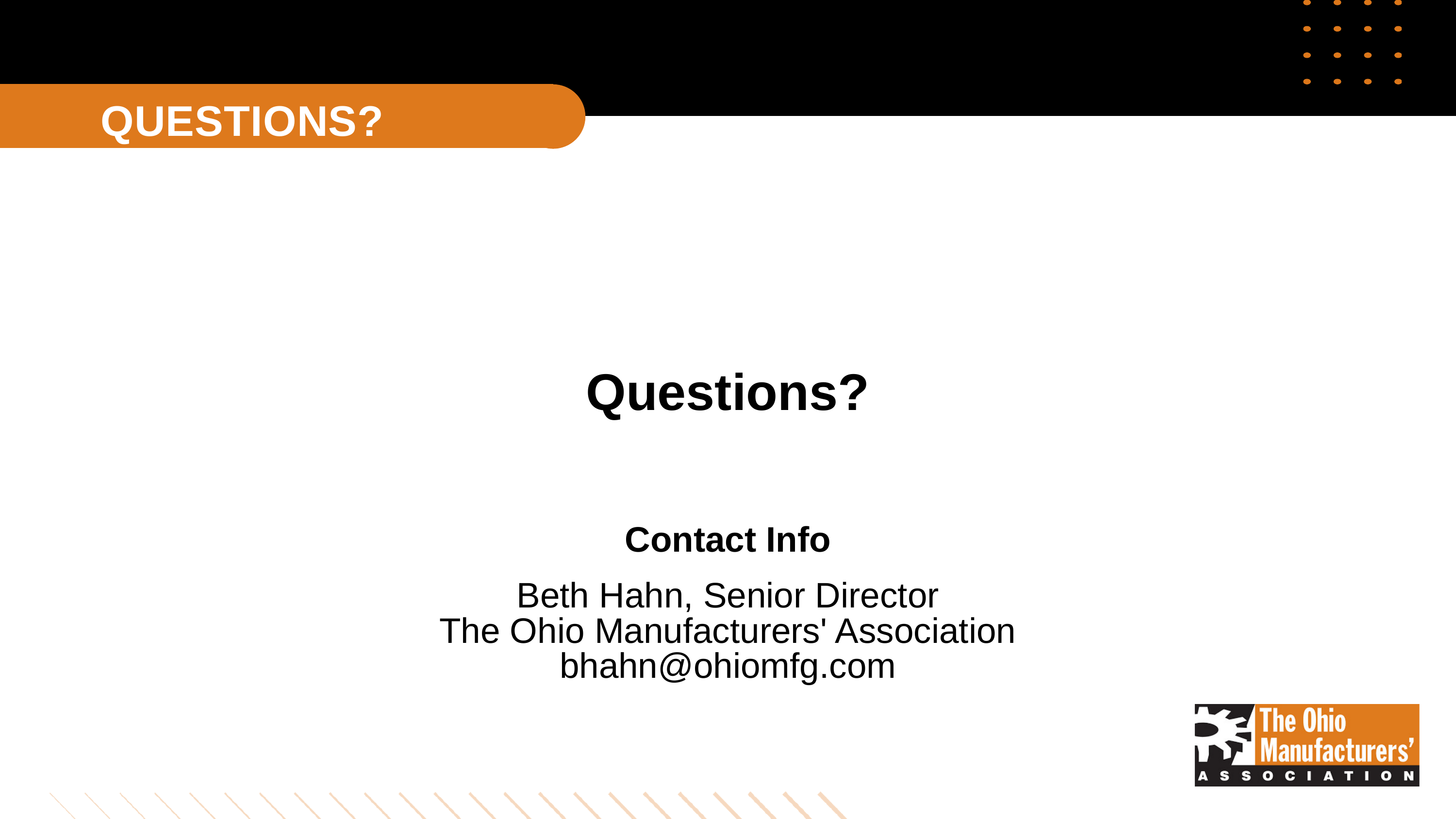

QUESTIONS?
Questions?
Contact Info
Beth Hahn, Senior Director
The Ohio Manufacturers' Association
bhahn@ohiomfg.com